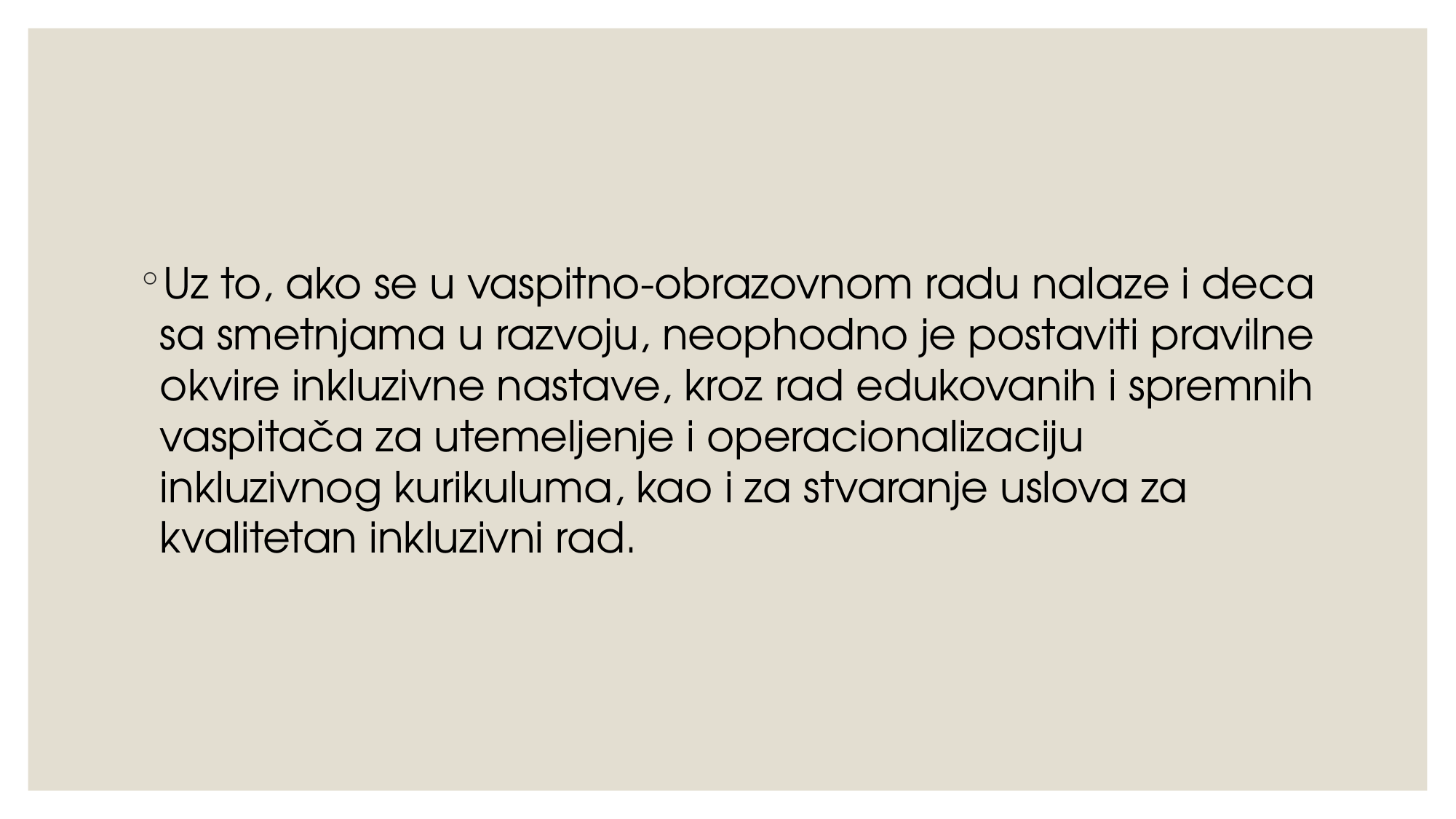

Uz to, ako se u vaspitno-obrazovnom radu nalaze i deca sa smetnjama u razvoju, neophodno je postaviti pravilne okvire inkluzivne nastave, kroz rad edukovanih i spremnih vaspitača za utemeljenje i operacionalizaciju inkluzivnog kurikuluma, kao i za stvaranje uslova za kvalitetan inkluzivni rad.